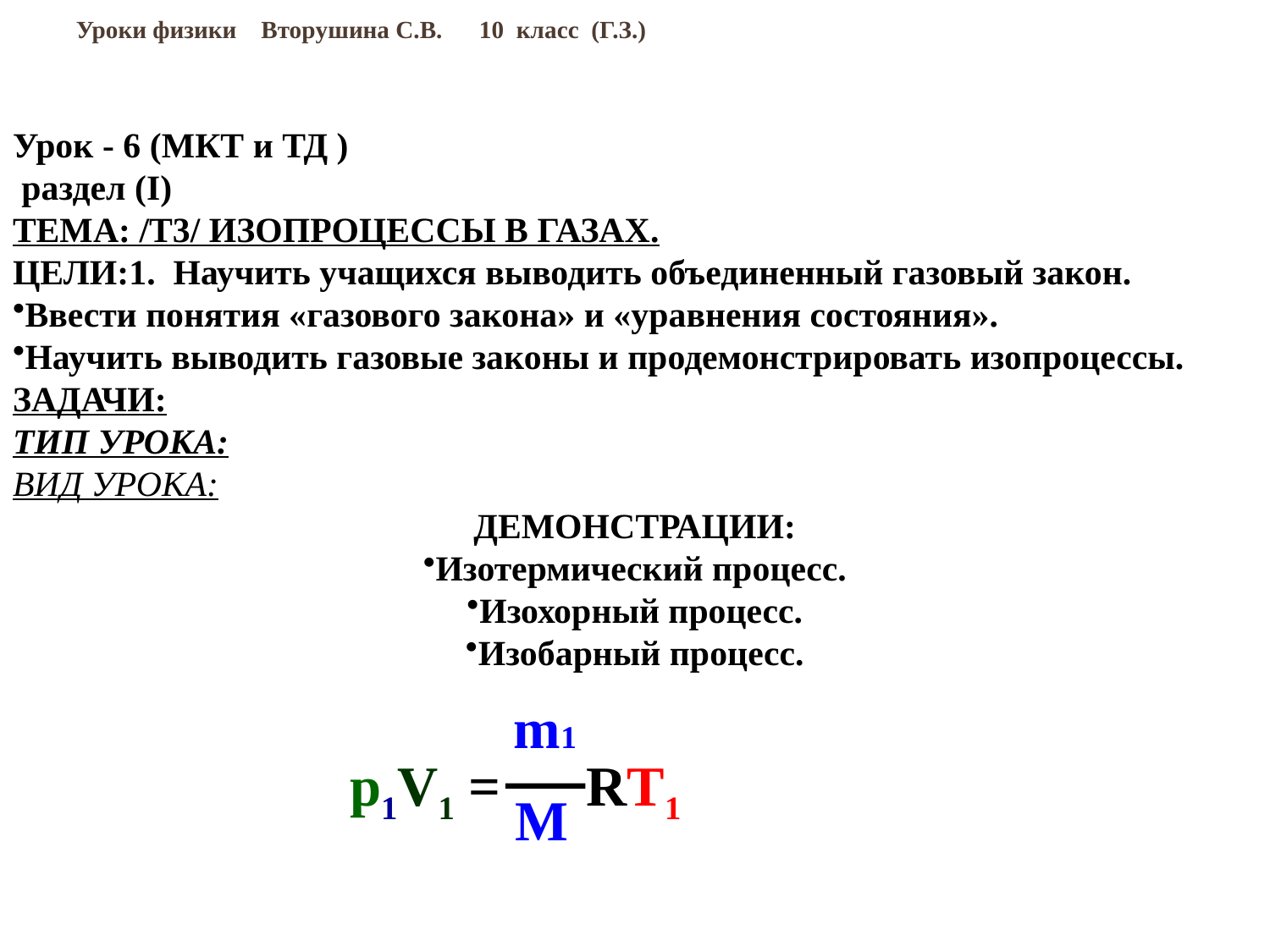

# Уроки физики    Вторушина С.В.      10  класс  (Г.З.)
Урок - 6 (МКТ и ТД )
 раздел (I)
ТЕМА: /Т3/ ИЗОПРОЦЕССЫ В ГАЗАХ.
ЦЕЛИ:1.  Научить учащихся выводить объединенный газовый закон.
Ввести понятия «газового закона» и «уравнения состояния».
Научить выводить газовые законы и продемонстрировать изопроцессы.
ЗАДАЧИ:
ТИП УРОКА:
ВИД УРОКА:
ДЕМОНСТРАЦИИ:
Изотермический процесс.
Изохорный процесс.
Изобарный процесс.

 m1
p1V1 =      RT1
 M